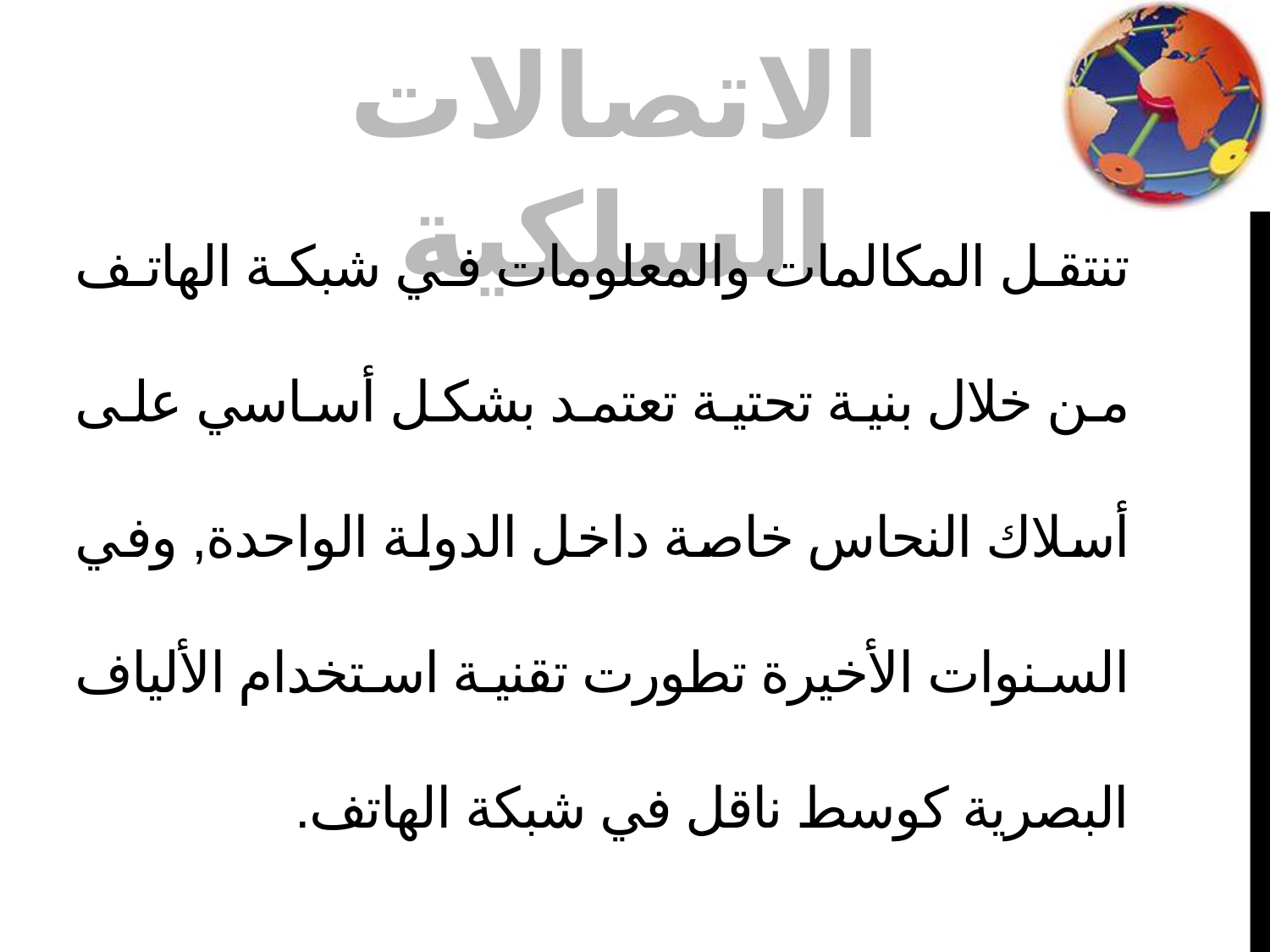

الاتصالات السلكية
# تنتقل المكالمات والمعلومات في شبكة الهاتف من خلال بنية تحتية تعتمد بشكل أساسي على أسلاك النحاس خاصة داخل الدولة الواحدة, وفي السنوات الأخيرة تطورت تقنية استخدام الألياف البصرية كوسط ناقل في شبكة الهاتف.